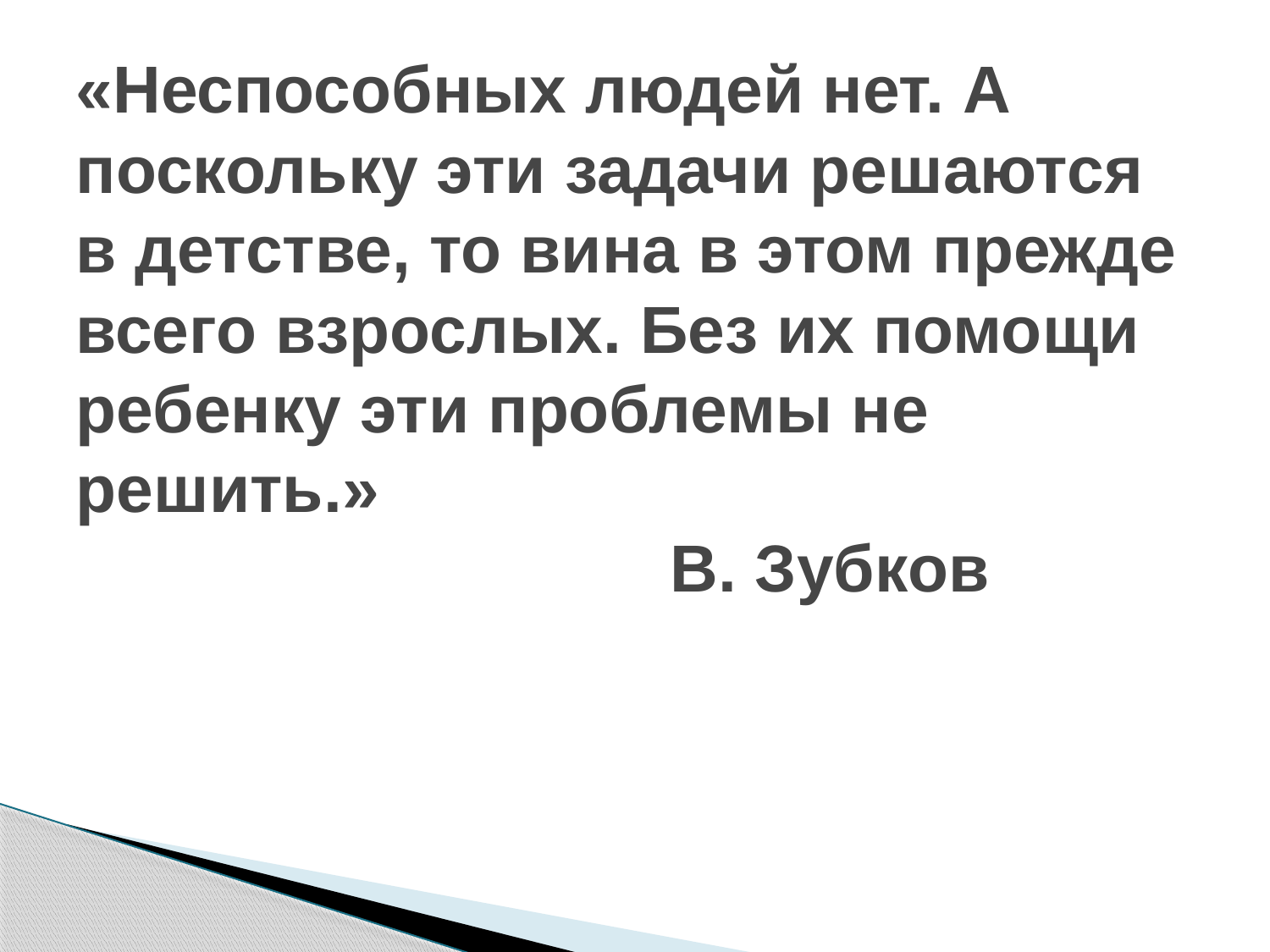

# «Неспособных людей нет. А поскольку эти задачи решаются в детстве, то вина в этом прежде всего взрослых. Без их помощи ребенку эти проблемы не решить.» В. Зубков